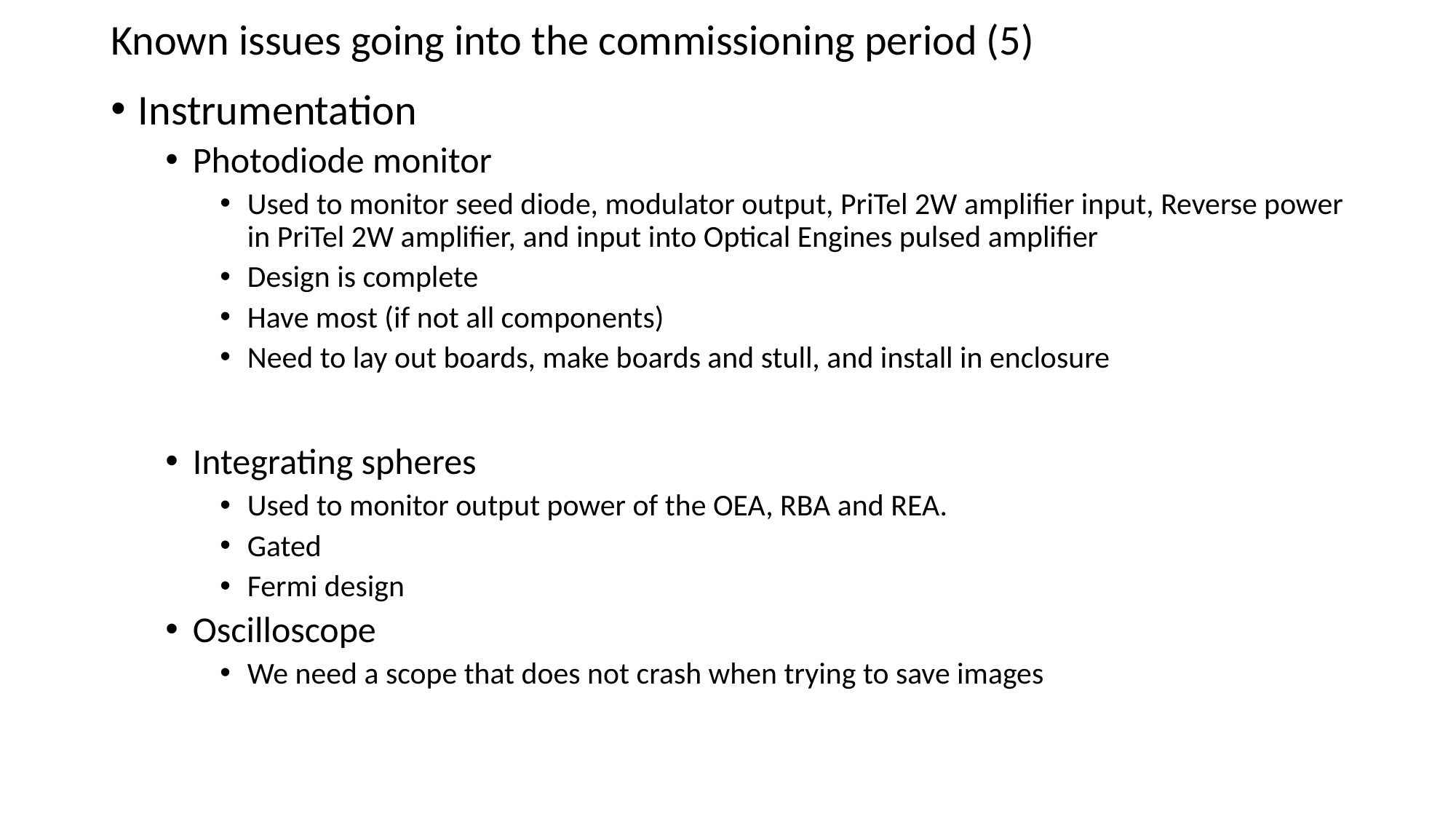

# Known issues going into the commissioning period (5)
Instrumentation
Photodiode monitor
Used to monitor seed diode, modulator output, PriTel 2W amplifier input, Reverse power in PriTel 2W amplifier, and input into Optical Engines pulsed amplifier
Design is complete
Have most (if not all components)
Need to lay out boards, make boards and stull, and install in enclosure

Integrating spheres
Used to monitor output power of the OEA, RBA and REA.
Gated
Fermi design
Oscilloscope
We need a scope that does not crash when trying to save images